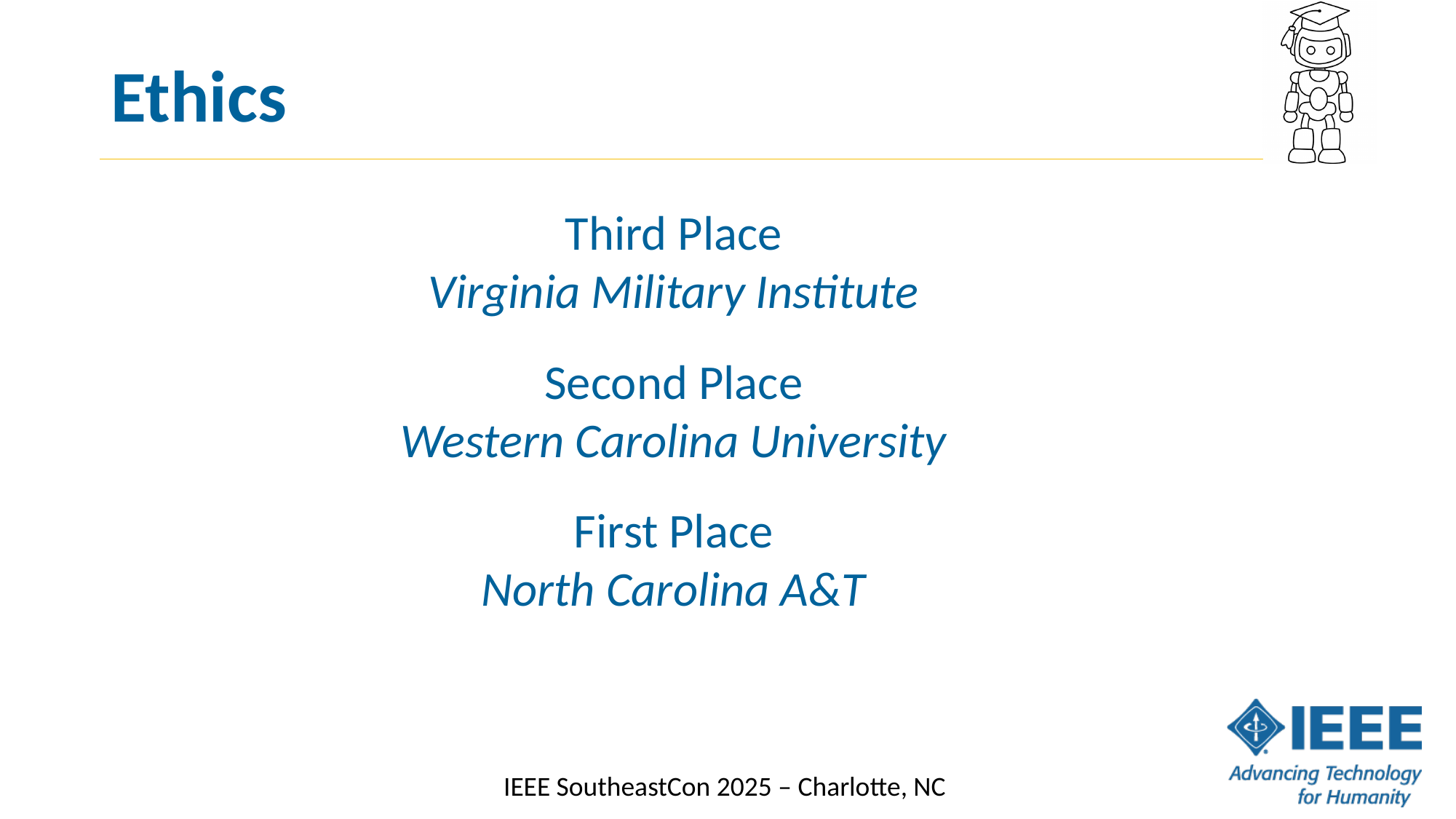

# Ethics
Third Place
Virginia Military Institute
Second Place
Western Carolina University
First Place
North Carolina A&T